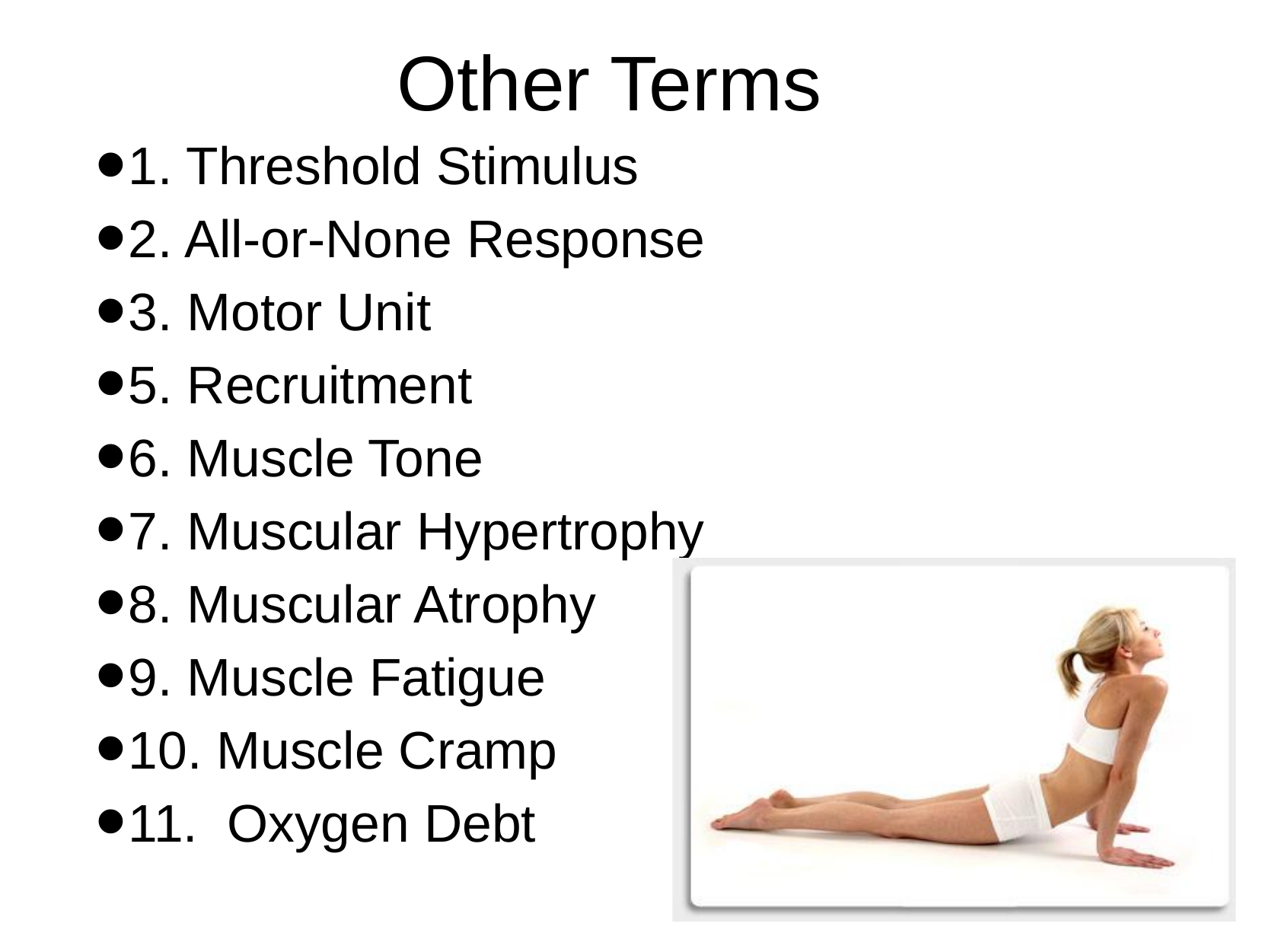

# Other Terms
1. Threshold Stimulus
2. All-or-None Response
3. Motor Unit
5. Recruitment
6. Muscle Tone
7. Muscular Hypertrophy
8. Muscular Atrophy
9. Muscle Fatigue
10. Muscle Cramp
11.  Oxygen Debt